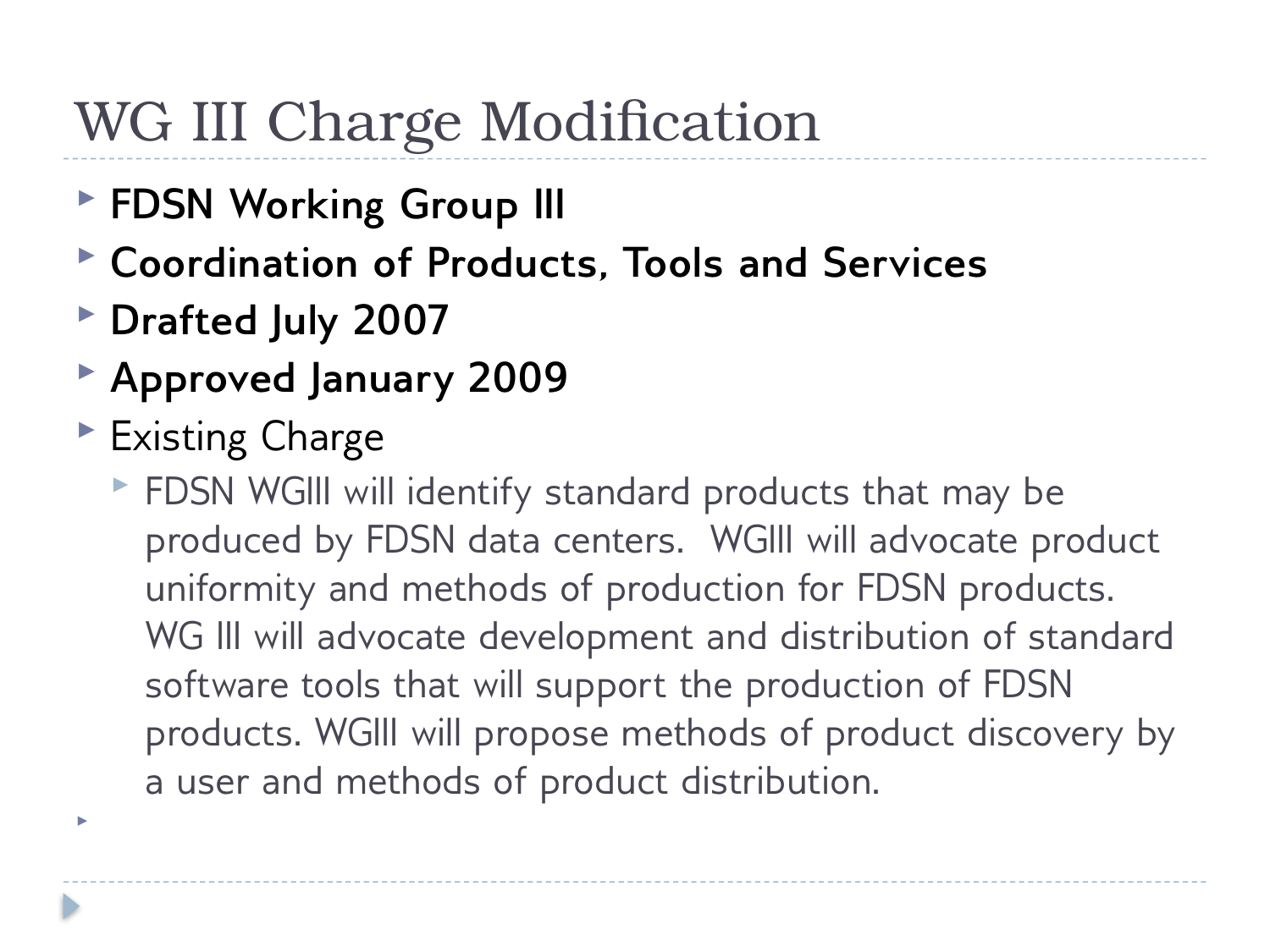

# WG III Charge Modification
FDSN Working Group III
Coordination of Products, Tools and Services
Drafted July 2007
Approved January 2009
Existing Charge
FDSN WGIII will identify standard products that may be produced by FDSN data centers.  WGIII will advocate product uniformity and methods of production for FDSN products.  WG III will advocate development and distribution of standard software tools that will support the production of FDSN products. WGIII will propose methods of product discovery by a user and methods of product distribution.